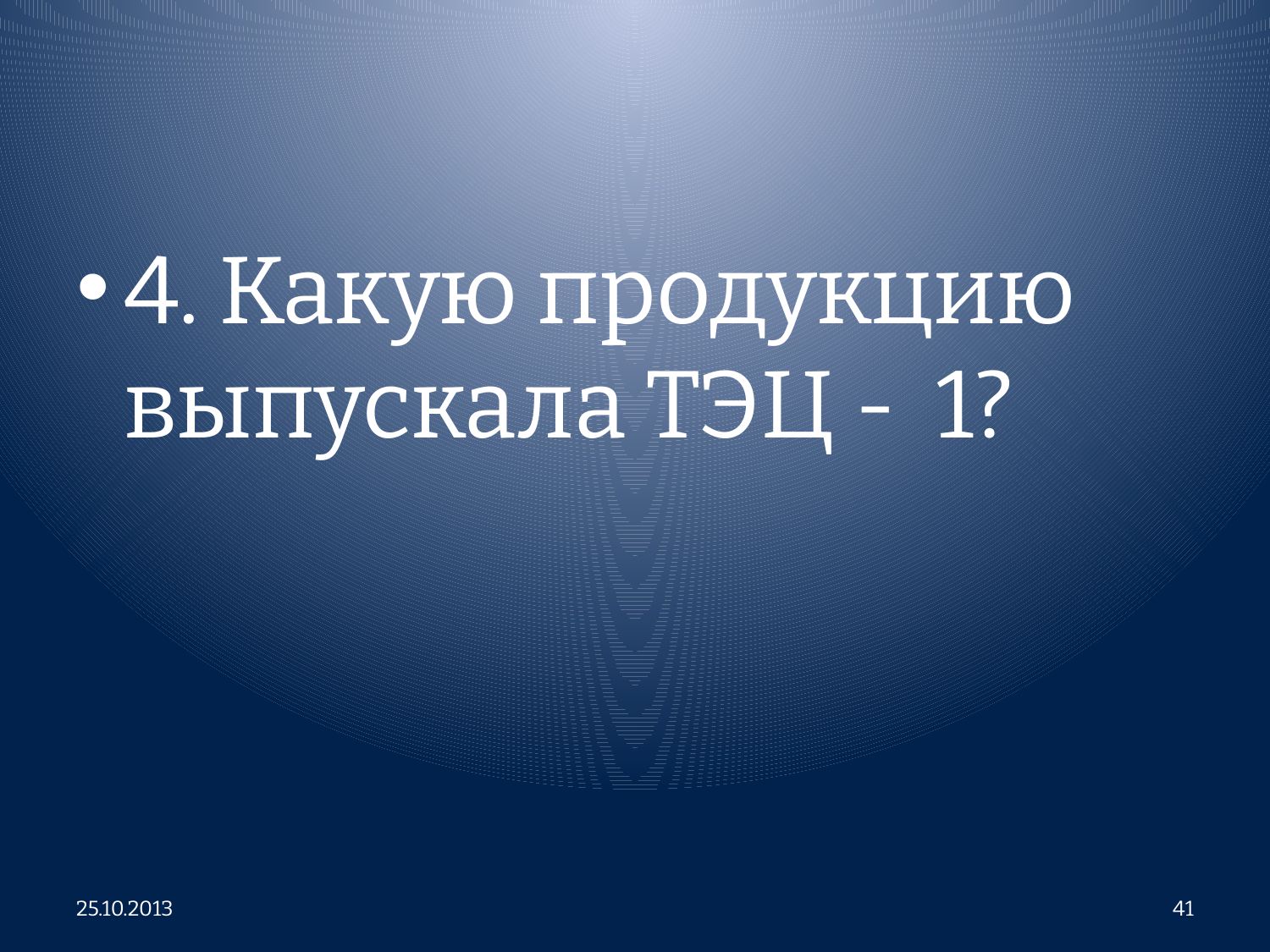

#
4. Какую продукцию выпускала ТЭЦ -  1?
25.10.2013
41